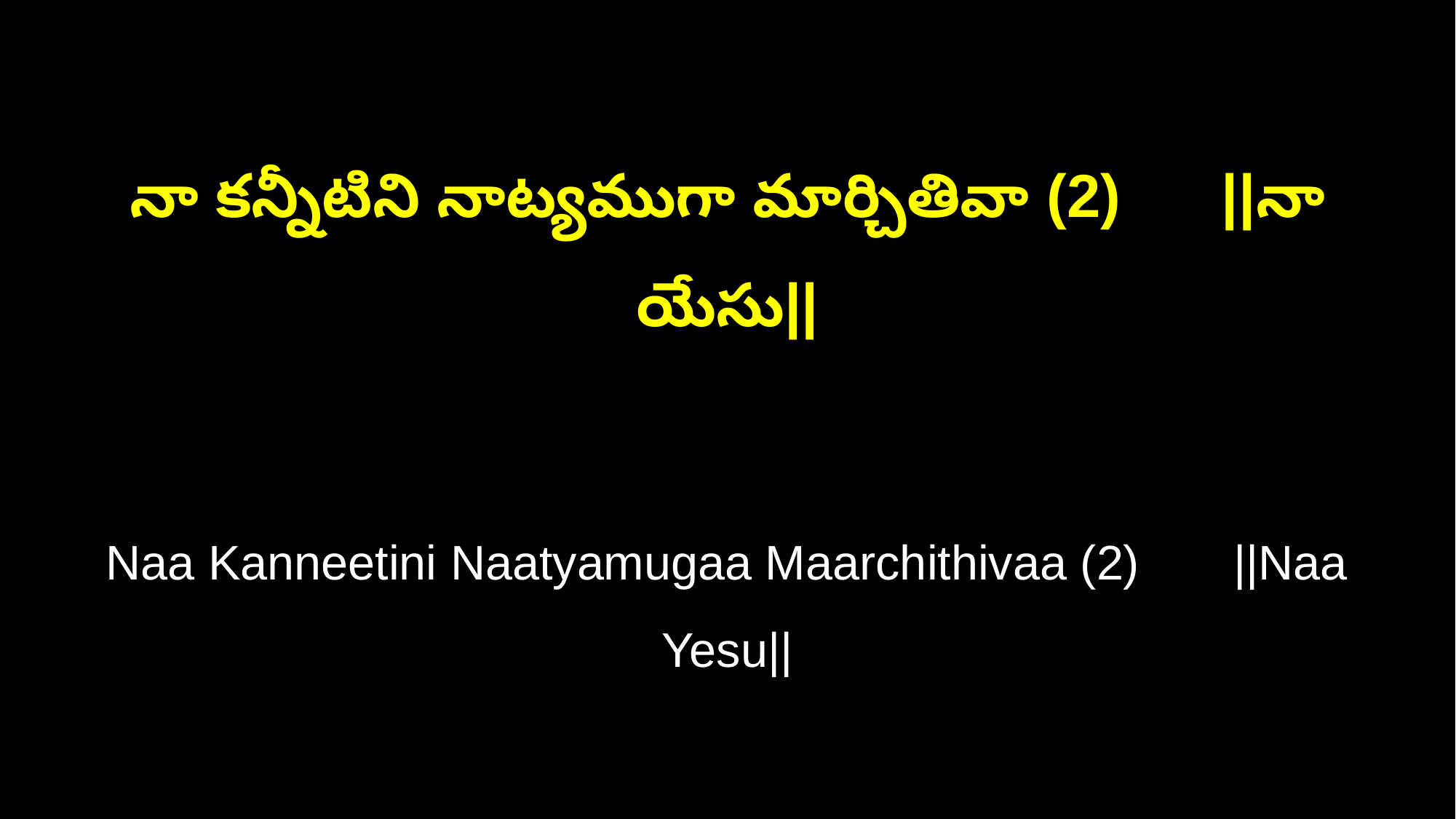

నా కన్నీటిని నాట్యముగా మార్చితివా (2)      ||నా యేసు||
Naa Kanneetini Naatyamugaa Maarchithivaa (2)       ||Naa Yesu||